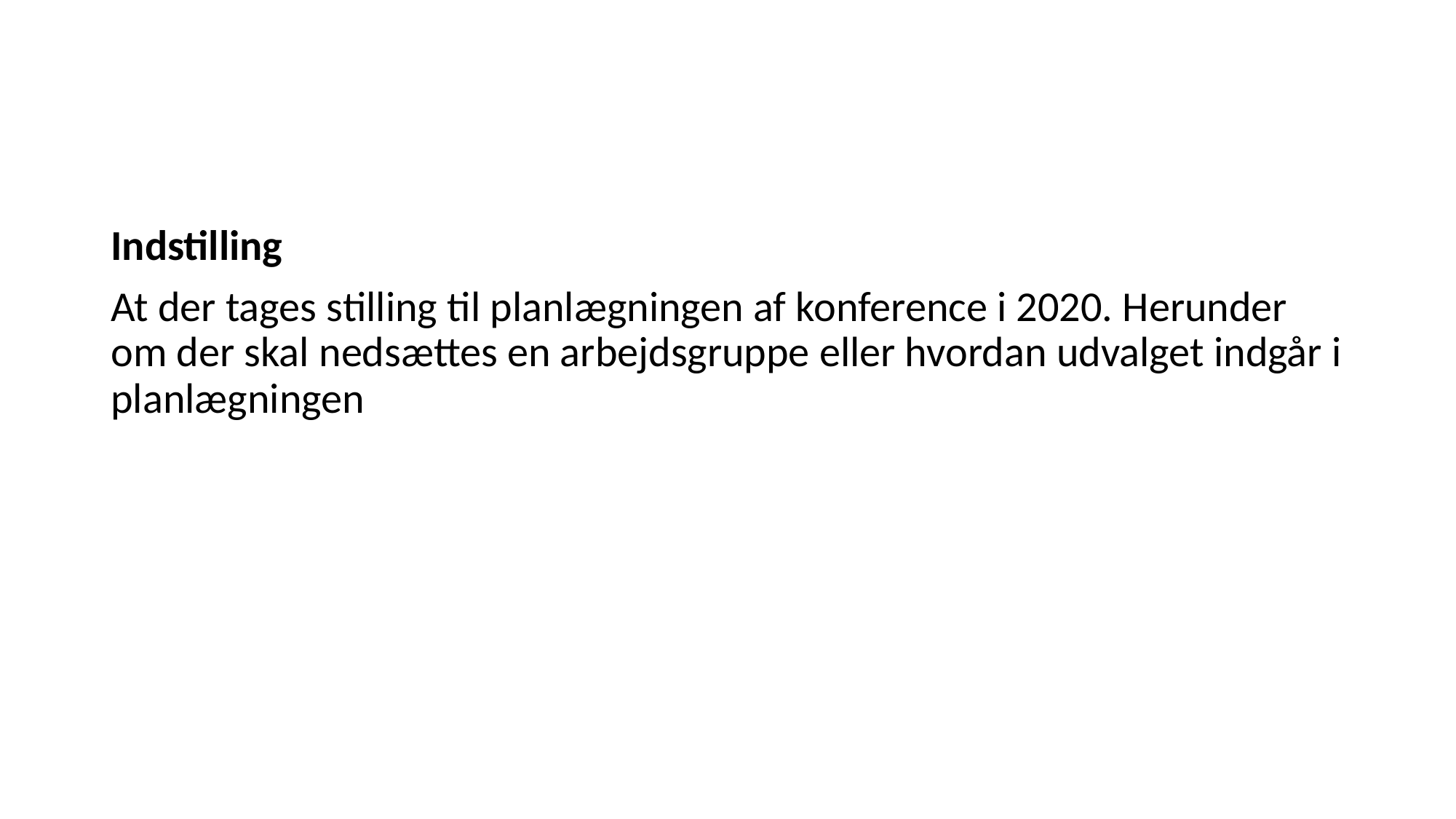

#
Indstilling
At der tages stilling til planlægningen af konference i 2020. Herunder om der skal nedsættes en arbejdsgruppe eller hvordan udvalget indgår i planlægningen